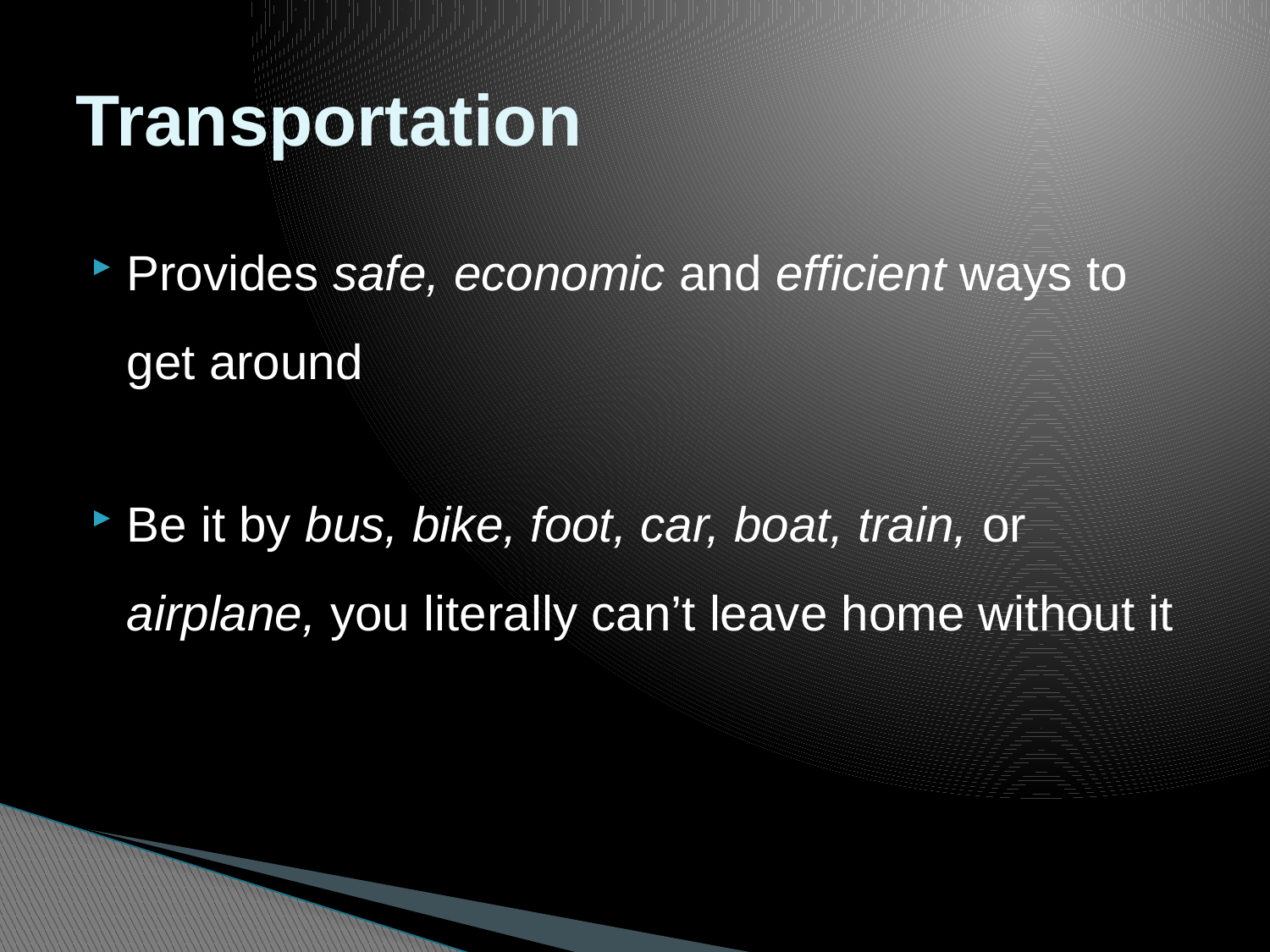

# Transportation
Provides safe, economic and efficient ways to get around

Be it by bus, bike, foot, car, boat, train, or airplane, you literally can’t leave home without it